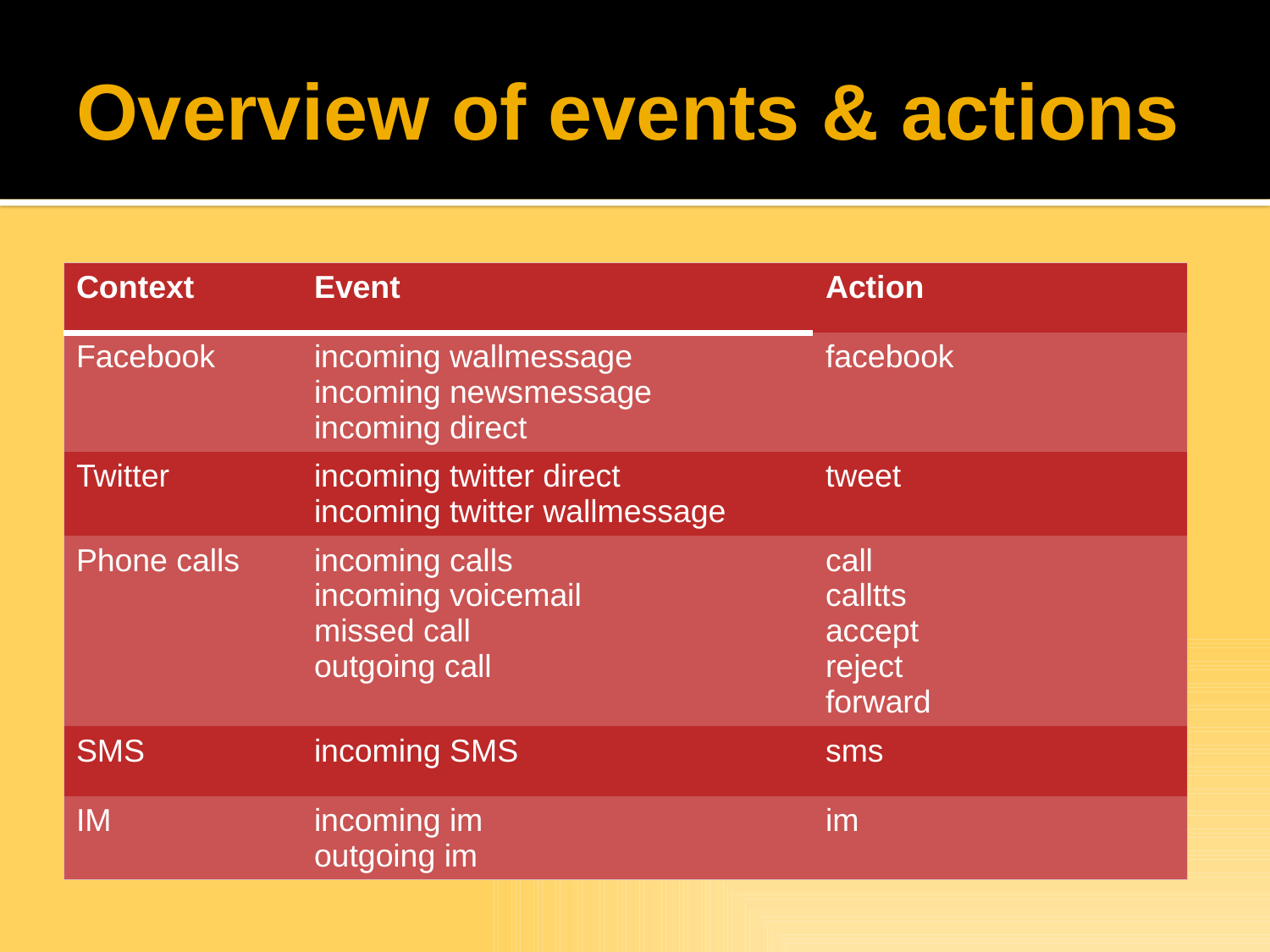

# Overview of events & actions
| Context | Event | Action |
| --- | --- | --- |
| Facebook | incoming wallmessage incoming newsmessage incoming direct | facebook |
| Twitter | incoming twitter direct incoming twitter wallmessage | tweet |
| Phone calls | incoming calls incoming voicemail missed call outgoing call | call calltts accept reject forward |
| SMS | incoming SMS | sms |
| IM | incoming im outgoing im | im |